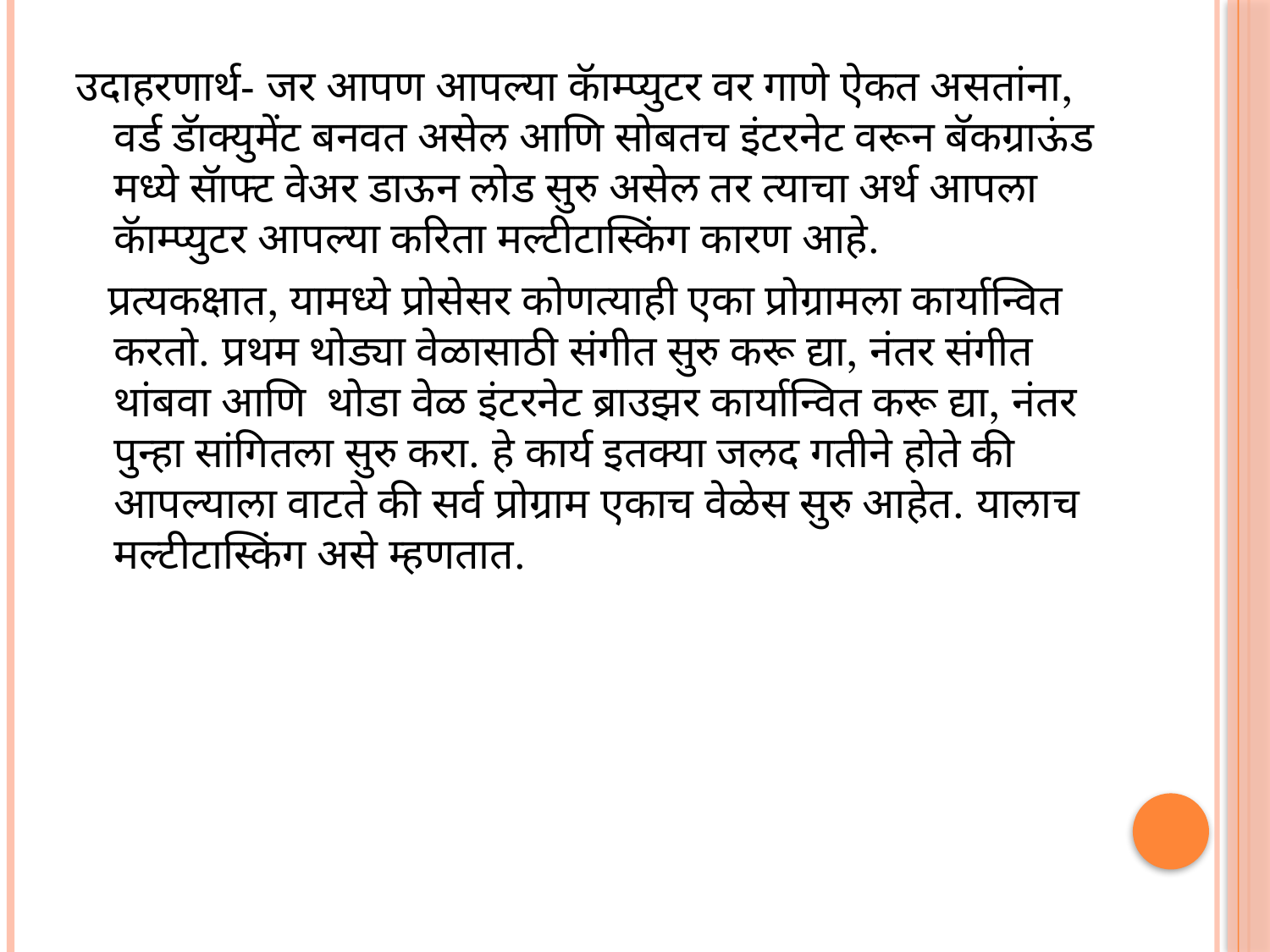

उदाहरणार्थ- जर आपण आपल्या कॅाम्प्युटर वर गाणे ऐकत असतांना, वर्ड डॅाक्युमेंट बनवत असेल आणि सोबतच इंटरनेट वरून बॅकग्राऊंड मध्ये सॅाफ्ट वेअर डाऊन लोड सुरु असेल तर त्याचा अर्थ आपला कॅाम्प्युटर आपल्या करिता मल्टीटास्किंग कारण आहे.
   प्रत्यकक्षात, यामध्ये प्रोसेसर कोणत्याही एका प्रोग्रामला कार्यान्वित करतो. प्रथम थोड्या वेळासाठी संगीत सुरु करू द्या, नंतर संगीत थांबवा आणि  थोडा वेळ इंटरनेट ब्राउझर कार्यान्वित करू द्या, नंतर पुन्हा सांगितला सुरु करा. हे कार्य इतक्या जलद गतीने होते की आपल्याला वाटते की सर्व प्रोग्राम एकाच वेळेस सुरु आहेत. यालाच मल्टीटास्किंग असे म्हणतात.